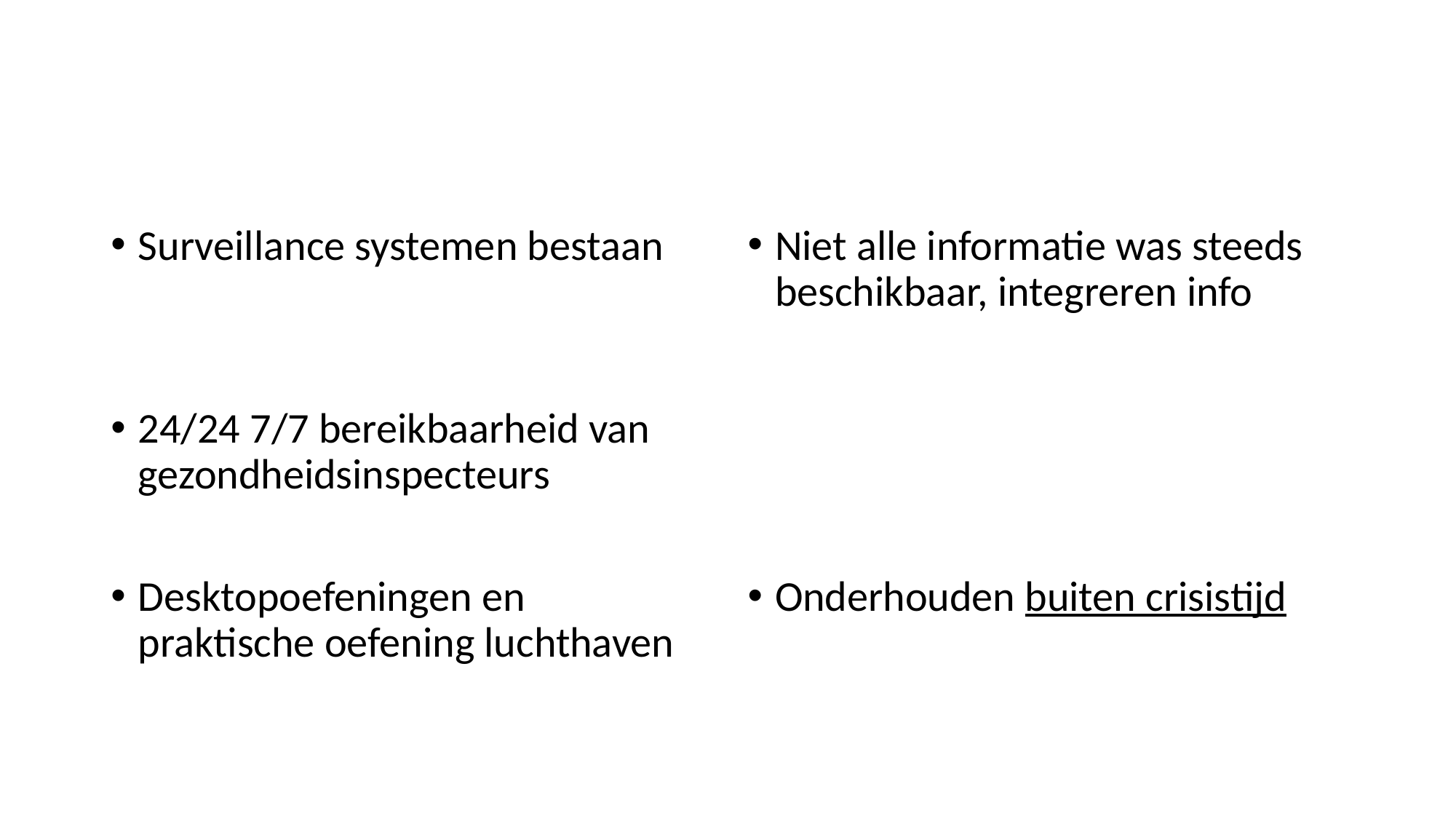

#
Surveillance systemen bestaan

24/24 7/7 bereikbaarheid van gezondheidsinspecteurs

Desktopoefeningen en praktische oefening luchthaven

Niet alle informatie was steeds beschikbaar, integreren info

Onderhouden buiten crisistijd